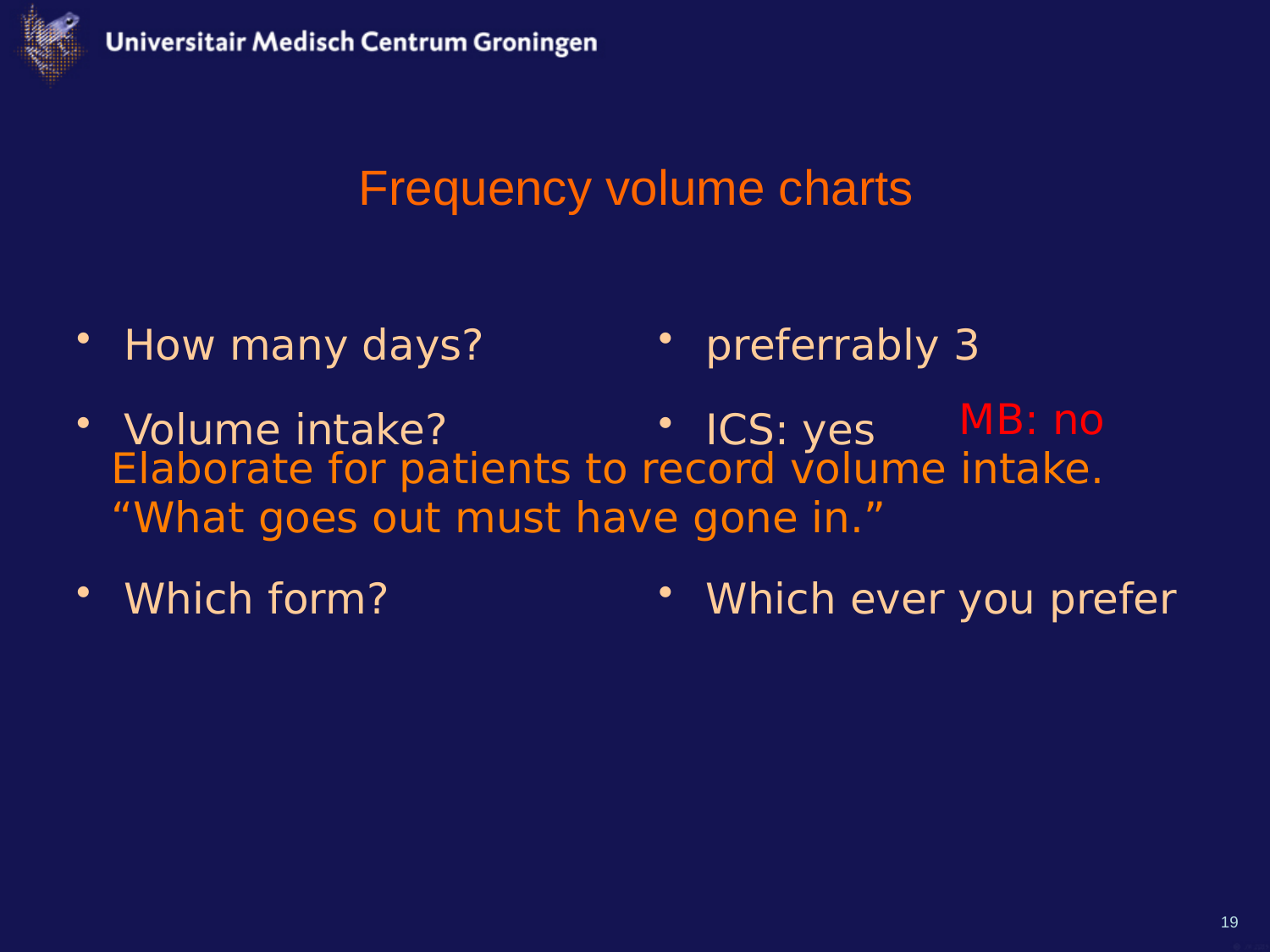

# Frequency volume charts
How many days?
Volume intake?

Which form?
preferrably 3
ICS: yes

Which ever you prefer
MB: no
Elaborate for patients to record volume intake.
“What goes out must have gone in.”
19